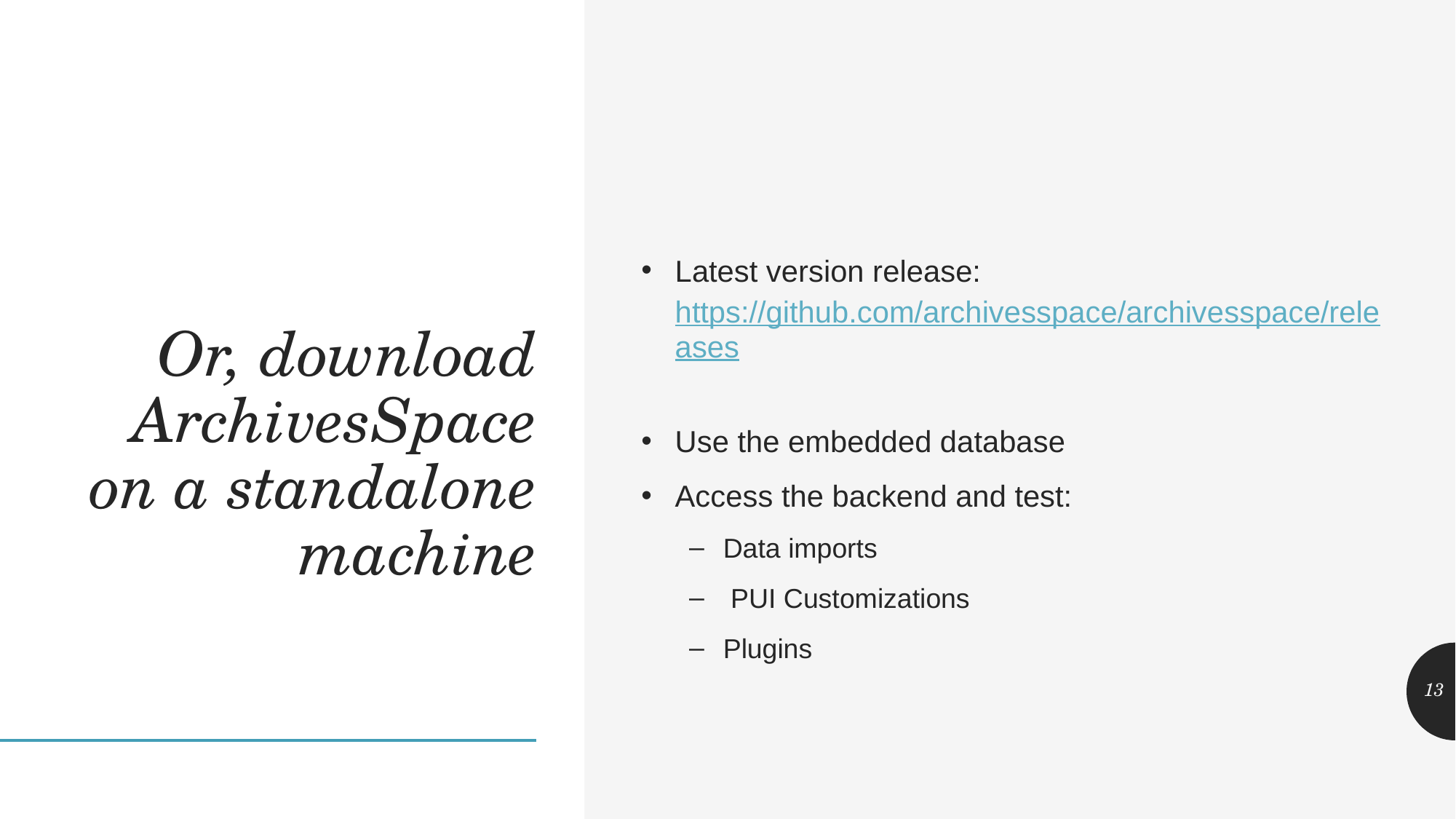

Latest version release: https://github.com/archivesspace/archivesspace/releases
Use the embedded database
Access the backend and test:
Data imports
 PUI Customizations
Plugins

# Or, download ArchivesSpace on a standalone machine
13